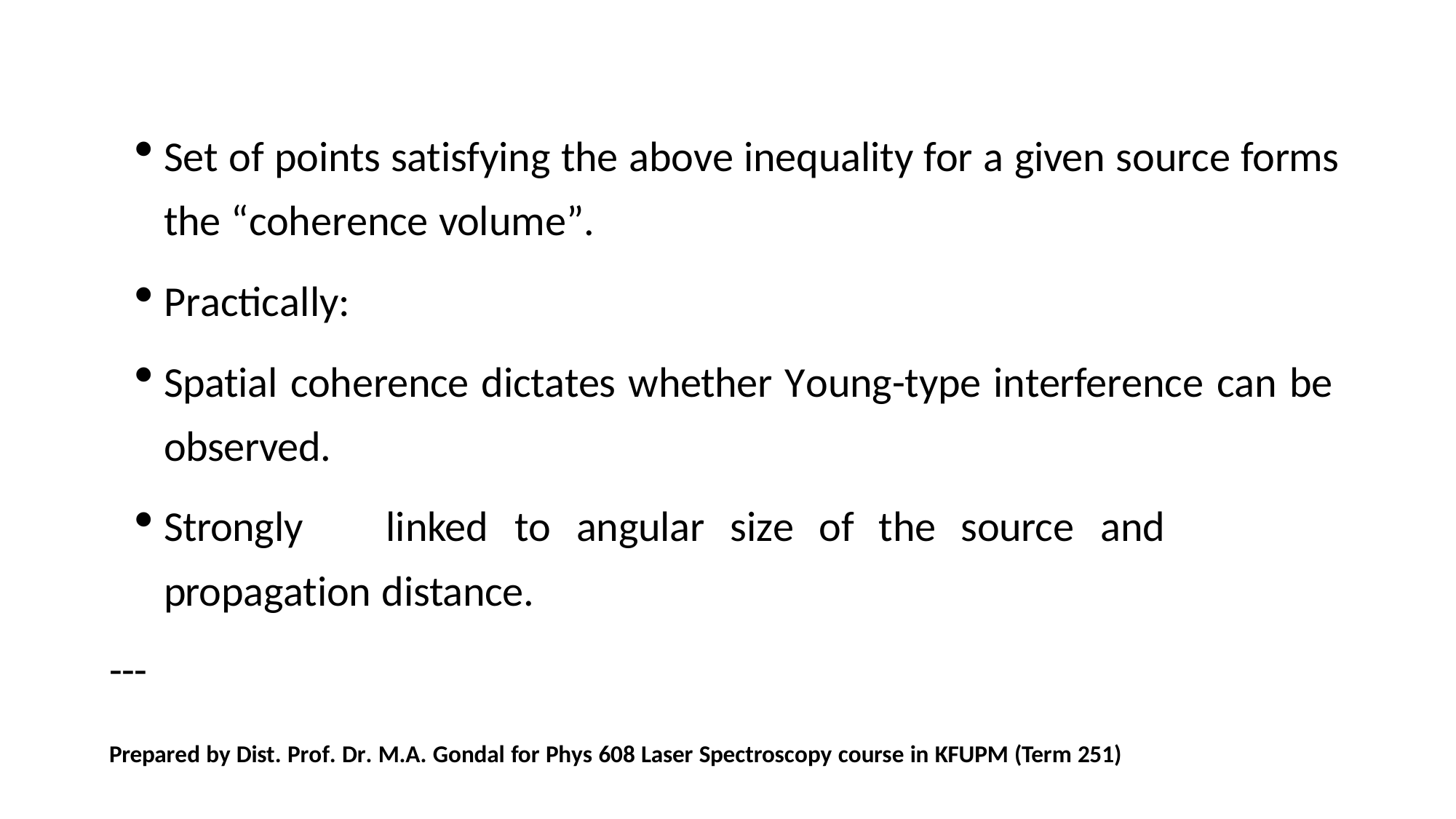

Set of points satisfying the above inequality for a given source forms the “coherence volume”.
Practically:
Spatial coherence dictates whether Young-type interference can be observed.
Strongly	linked	to	angular	size	of	the	source	and	propagation distance.
---
Prepared by Dist. Prof. Dr. M.A. Gondal for Phys 608 Laser Spectroscopy course in KFUPM (Term 251)